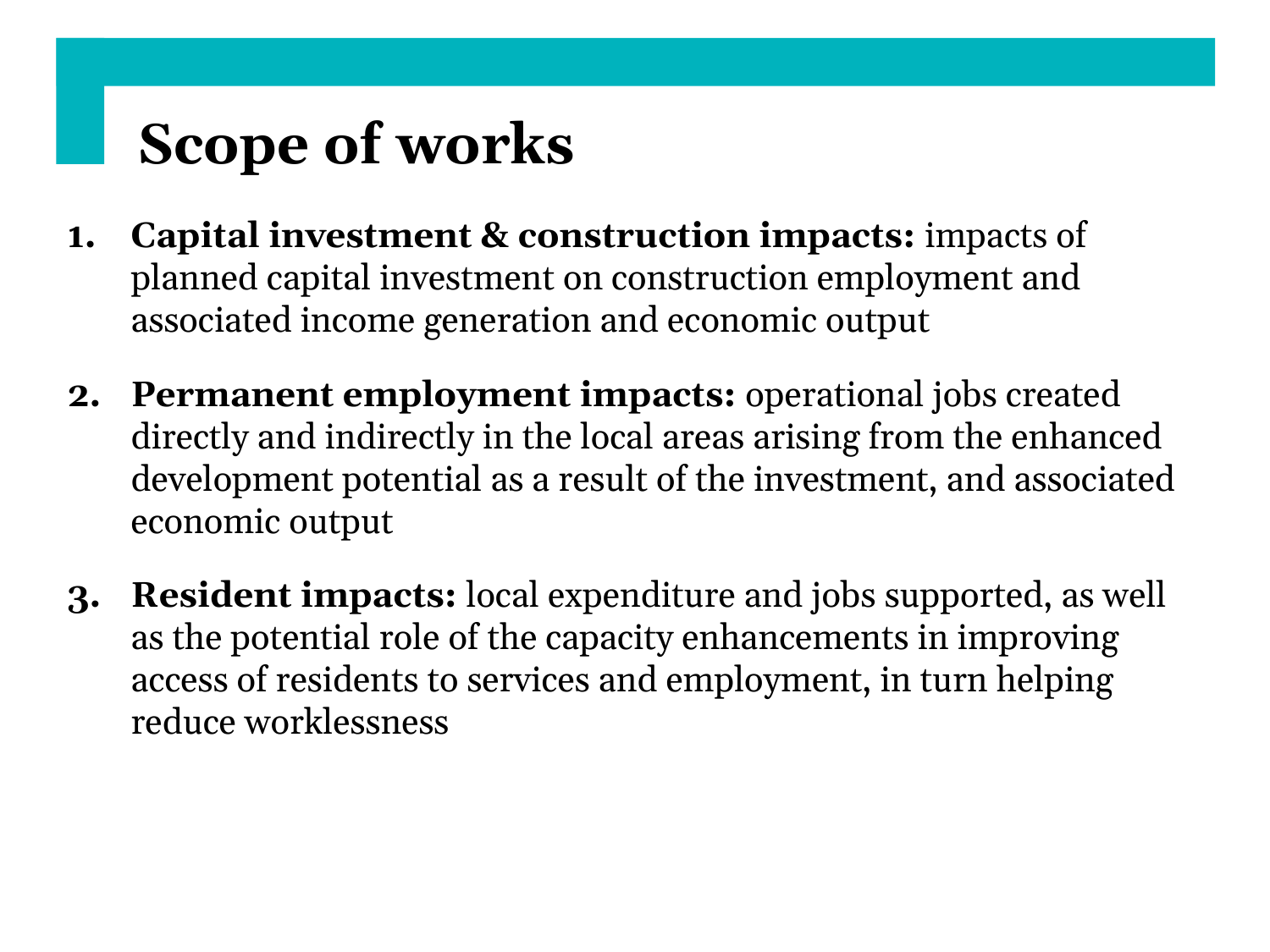

Scope of works
Capital investment & construction impacts: impacts of planned capital investment on construction employment and associated income generation and economic output
Permanent employment impacts: operational jobs created directly and indirectly in the local areas arising from the enhanced development potential as a result of the investment, and associated economic output
Resident impacts: local expenditure and jobs supported, as well as the potential role of the capacity enhancements in improving access of residents to services and employment, in turn helping reduce worklessness